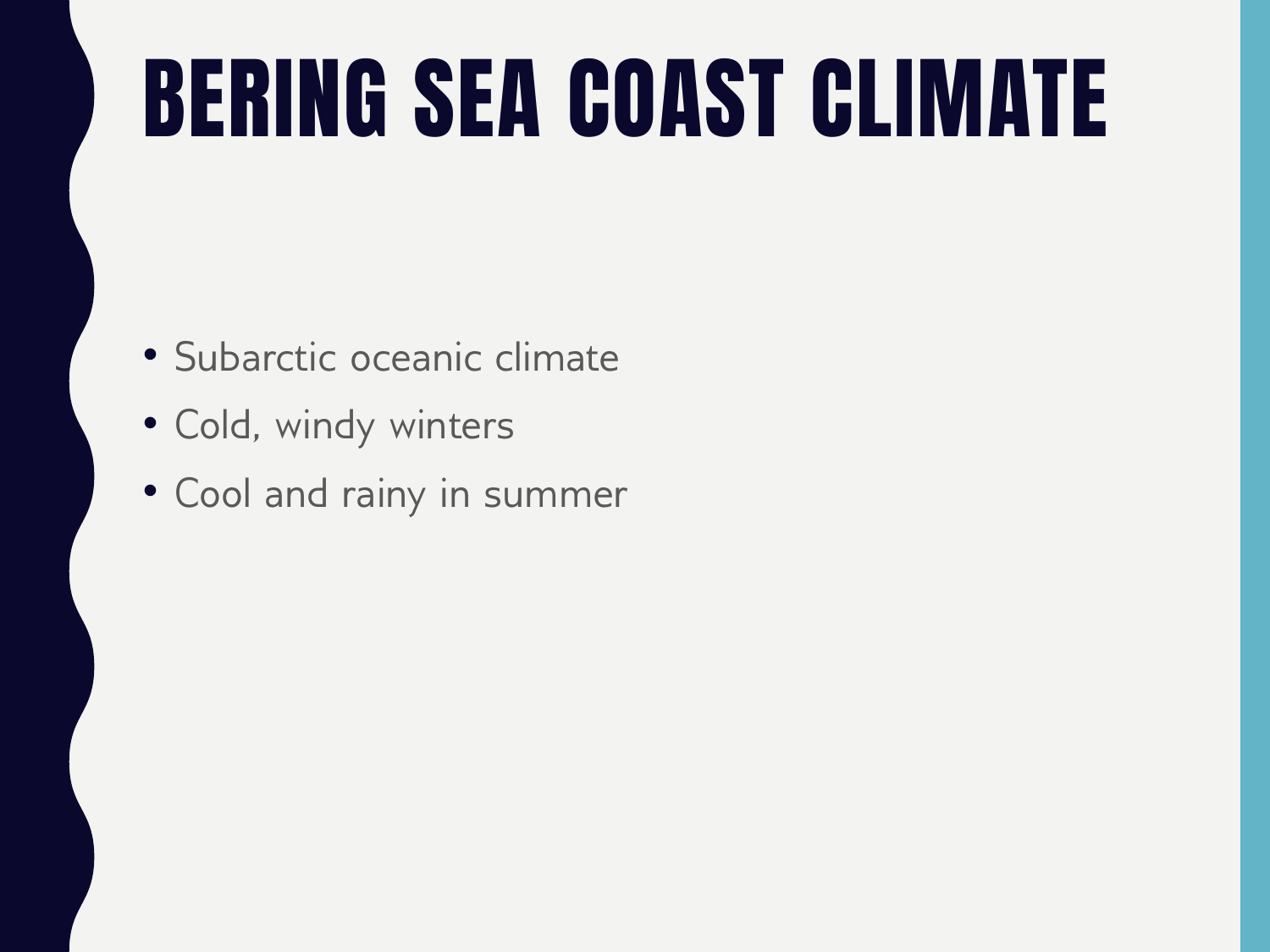

# Bering Sea Coast Climate
Subarctic oceanic climate
Cold, windy winters
Cool and rainy in summer